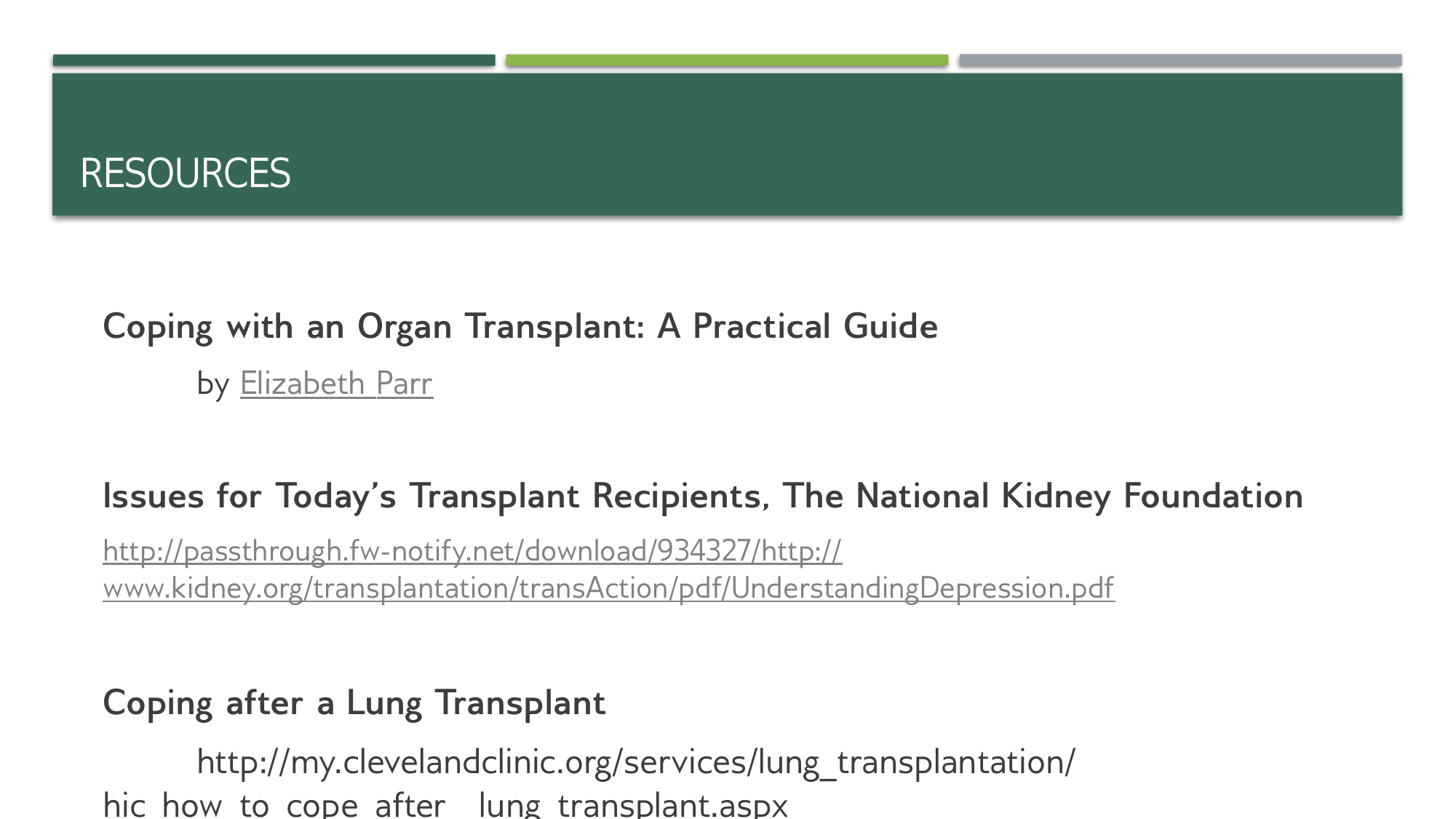

# Resources
Coping with an Organ Transplant: A Practical Guide
		by Elizabeth Parr

Issues for Today’s Transplant Recipients, The National Kidney Foundation
http://passthrough.fw-notify.net/download/934327/http://www.kidney.org/transplantation/transAction/pdf/UnderstandingDepression.pdf

Coping after a Lung Transplant
	http://my.clevelandclinic.org/services/lung_transplantation/hic_how_to_cope_after__lung_transplant.aspx